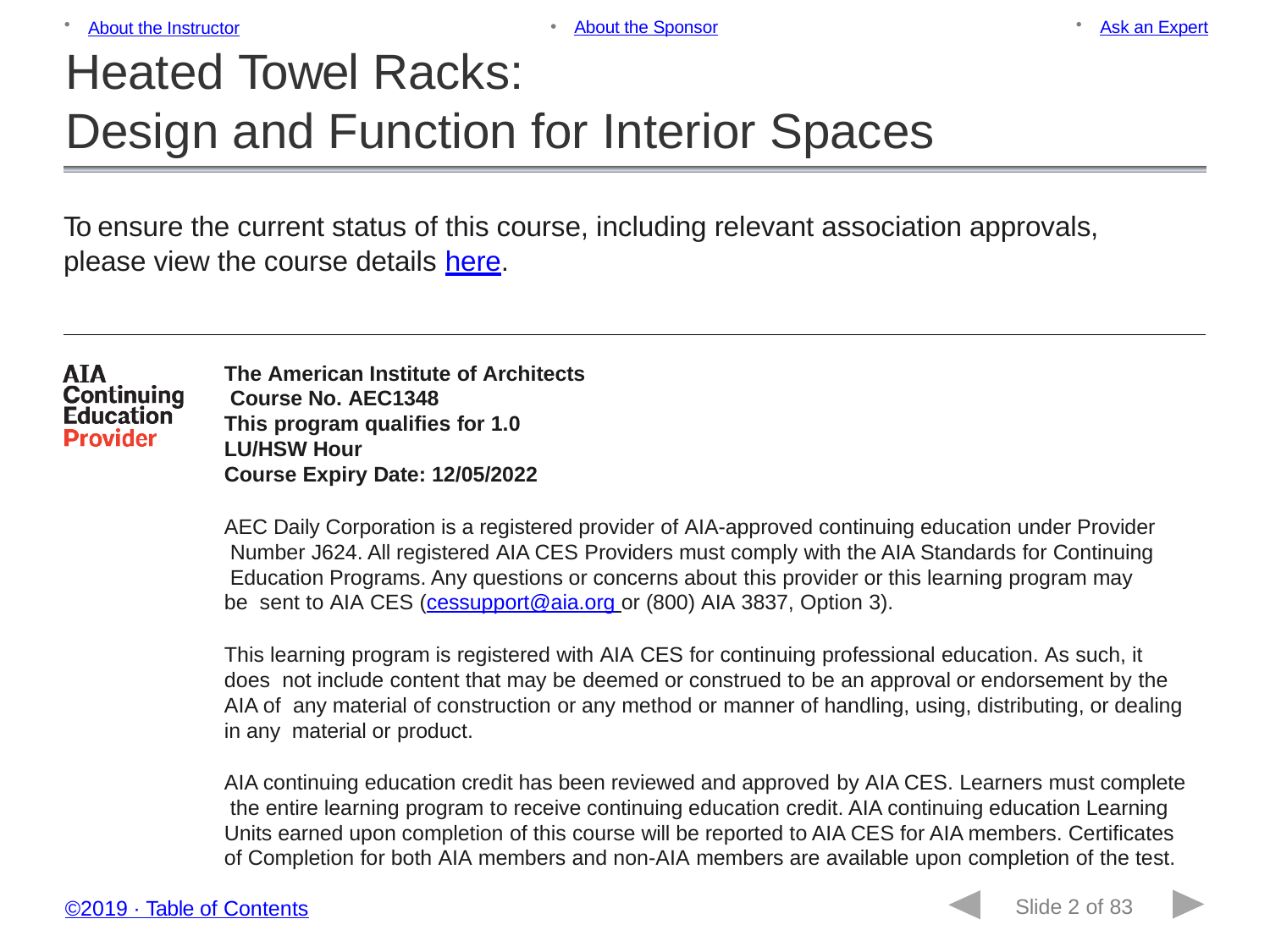

About the Sponsor
Ask an Expert
About the Instructor
Heated Towel Racks:
Design and Function for Interior Spaces

To ensure the current status of this course, including relevant association approvals,  please view the course details here.

The American Institute of Architects  Course No. AEC1348
This program qualifies for 1.0 LU/HSW Hour
Course Expiry Date: 12/05/2022

AEC Daily Corporation is a registered provider of AIA-approved continuing education under Provider  Number J624. All registered AIA CES Providers must comply with the AIA Standards for Continuing  Education Programs. Any questions or concerns about this provider or this learning program may be  sent to AIA CES (cessupport@aia.org or (800) AIA 3837, Option 3).

This learning program is registered with AIA CES for continuing professional education. As such, it does  not include content that may be deemed or construed to be an approval or endorsement by the AIA of  any material of construction or any method or manner of handling, using, distributing, or dealing in any  material or product.

AIA continuing education credit has been reviewed and approved by AIA CES. Learners must complete  the entire learning program to receive continuing education credit. AIA continuing education Learning  Units earned upon completion of this course will be reported to AIA CES for AIA members. Certificates  of Completion for both AIA members and non-AIA members are available upon completion of the test.

Slide 2 of 83
©2019 ∙ Table of Contents